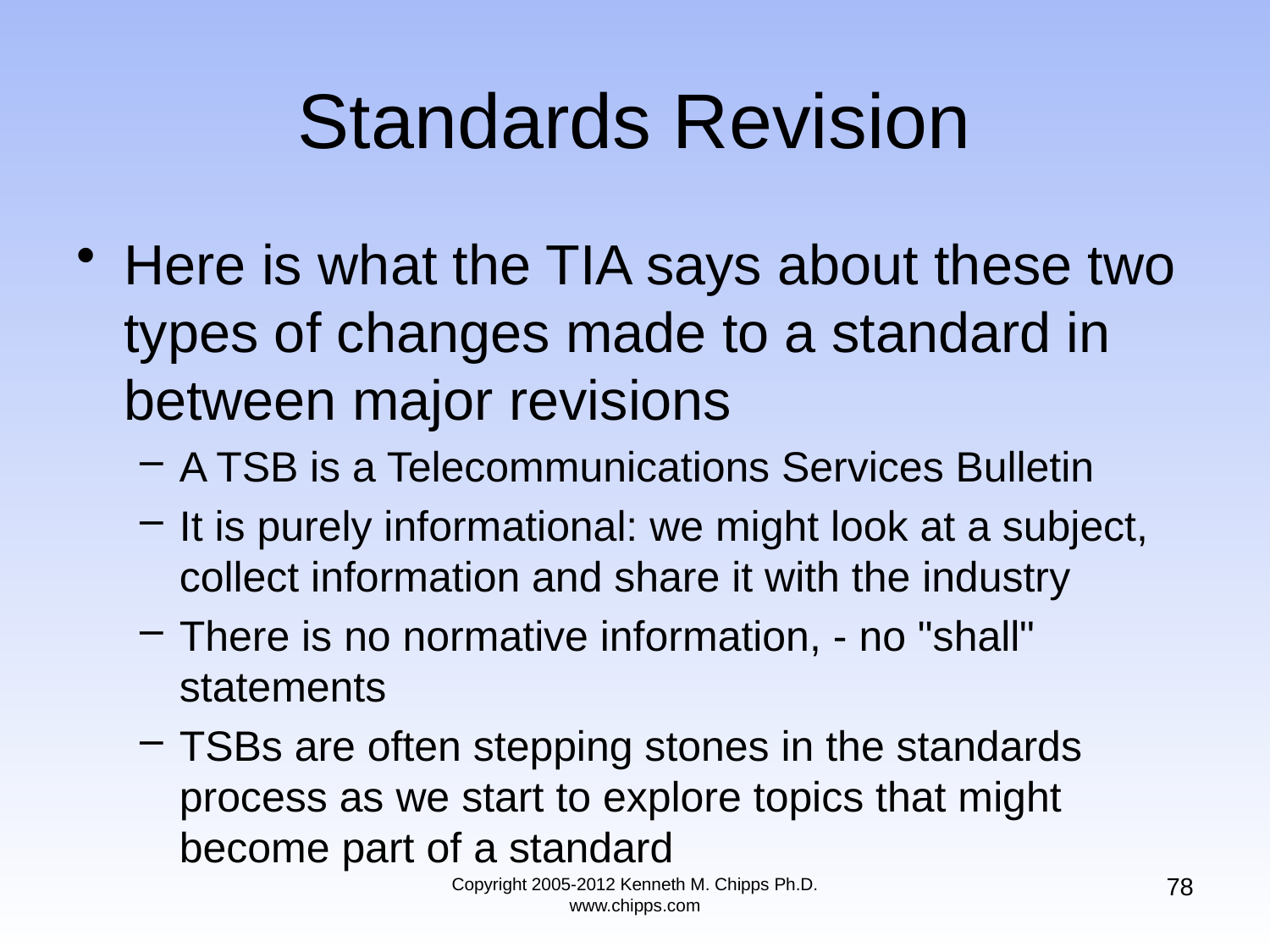

# Standards Revision
Here is what the TIA says about these two types of changes made to a standard in between major revisions
A TSB is a Telecommunications Services Bulletin
It is purely informational: we might look at a subject, collect information and share it with the industry
There is no normative information, - no "shall" statements
TSBs are often stepping stones in the standards process as we start to explore topics that might become part of a standard
78
Copyright 2005-2012 Kenneth M. Chipps Ph.D. www.chipps.com